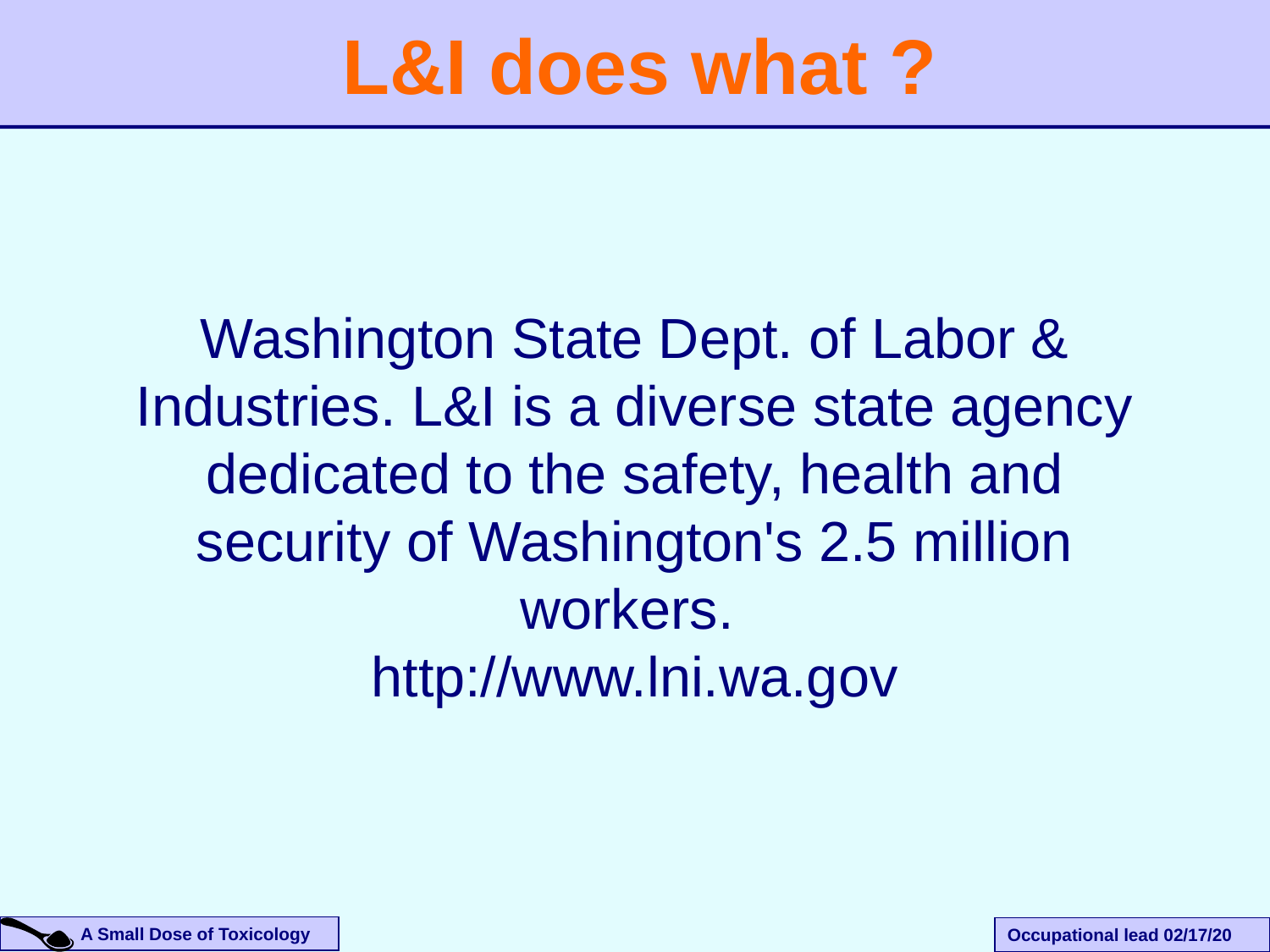

L&I does what ?
Washington State Dept. of Labor & Industries. L&I is a diverse state agency dedicated to the safety, health and security of Washington's 2.5 million workers.
http://www.lni.wa.gov